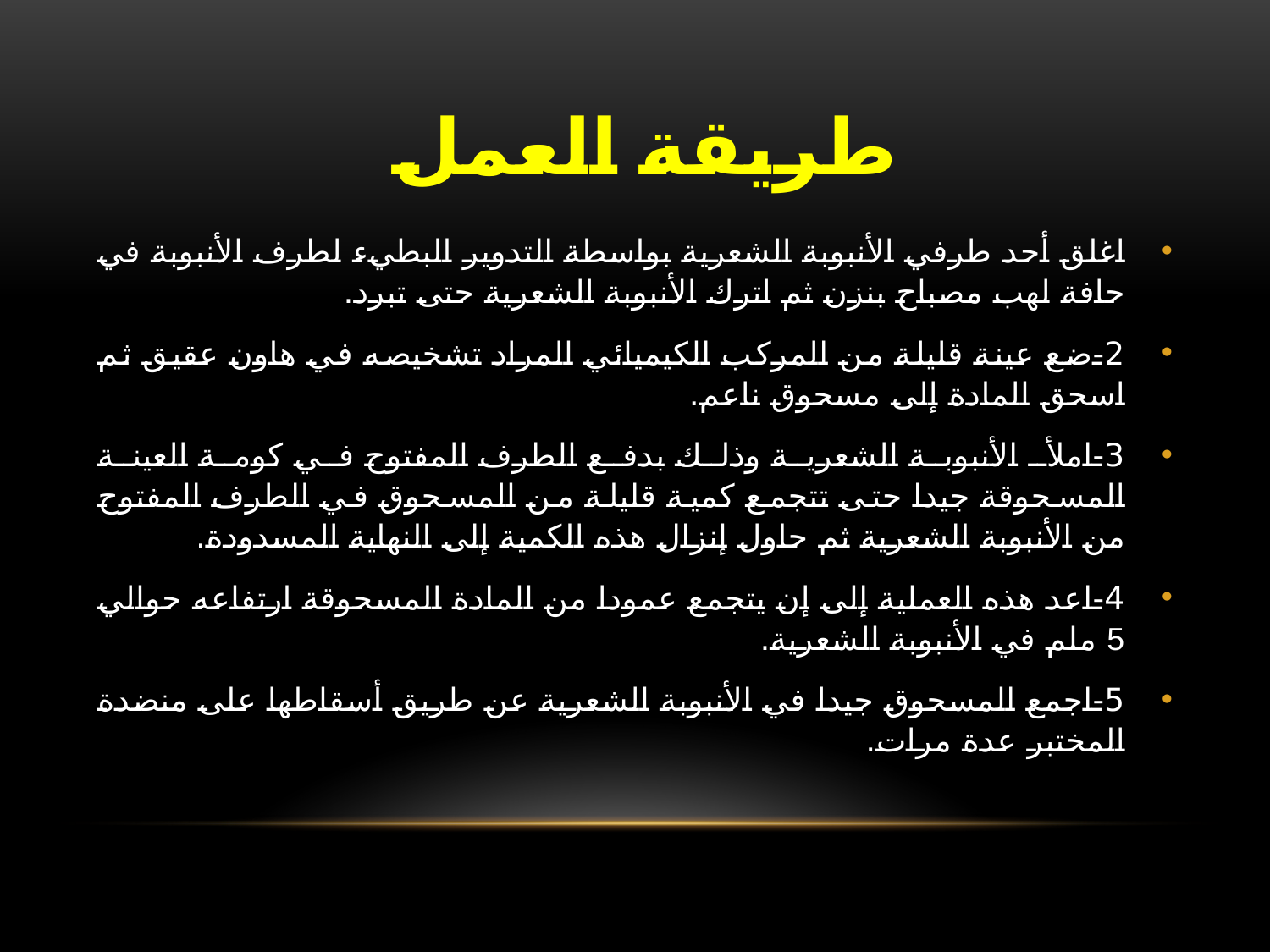

# طريقة العمل
اغلق أحد طرفي الأنبوبة الشعرية بواسطة التدوير البطيء لطرف الأنبوبة في حافة لهب مصباح بنزن ثم اترك الأنبوبة الشعرية حتى تبرد.
2-ضع عينة قليلة من المركب الكيميائي المراد تشخيصه في هاون عقيق ثم اسحق المادة إلى مسحوق ناعم.
3-املأ الأنبوبة الشعرية وذلك بدفع الطرف المفتوح في كومة العينة المسحوقة جيدا حتى تتجمع كمية قليلة من المسحوق في الطرف المفتوح من الأنبوبة الشعرية ثم حاول إنزال هذه الكمية إلى النهاية المسدودة.
4-اعد هذه العملية إلى إن يتجمع عمودا من المادة المسحوقة ارتفاعه حوالي 5 ملم في الأنبوبة الشعرية.
5-اجمع المسحوق جيدا في الأنبوبة الشعرية عن طريق أسقاطها على منضدة المختبر عدة مرات.